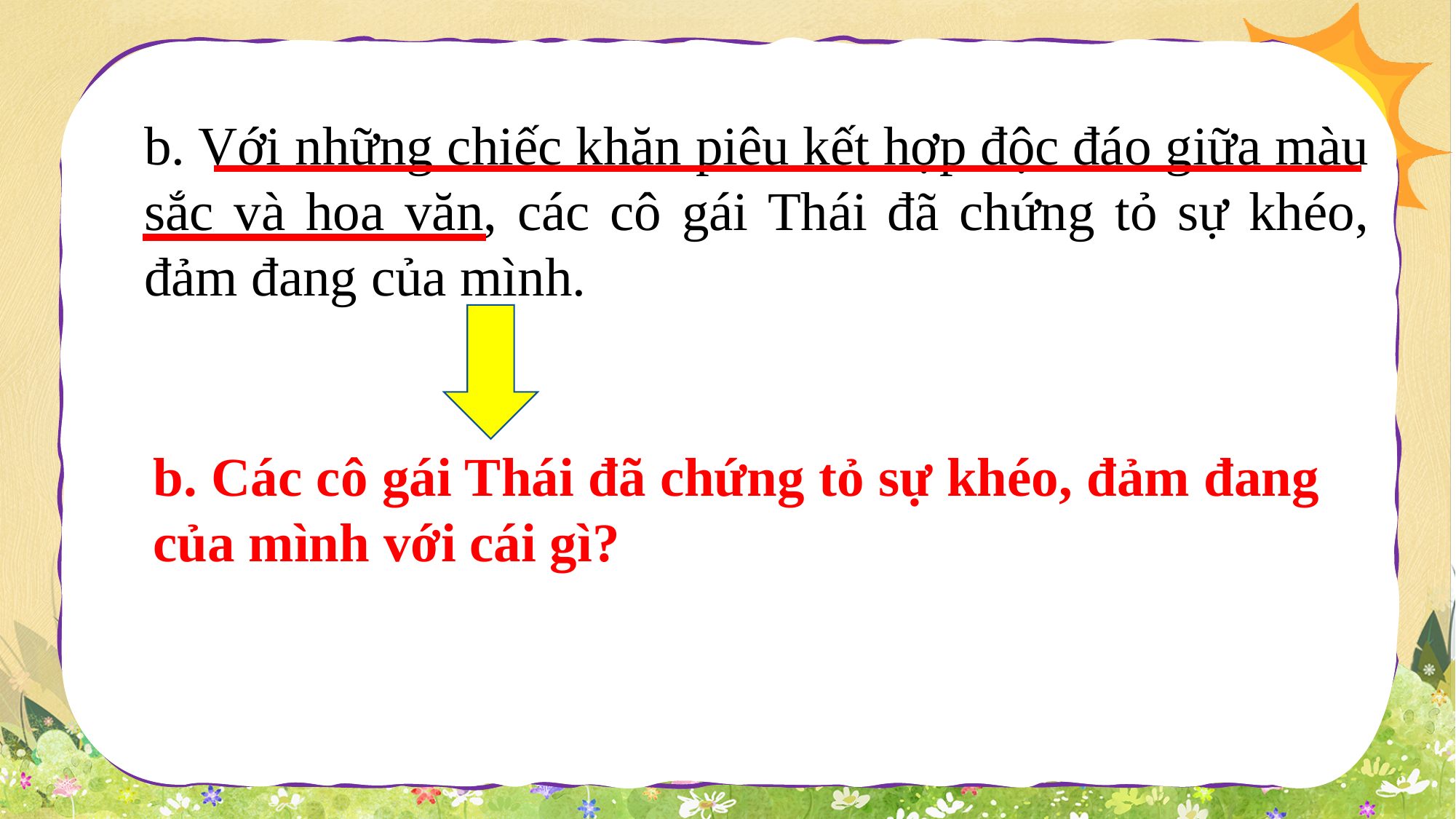

b. Với những chiếc khăn piêu kết hợp độc đáo giữa màu sắc và hoa văn, các cô gái Thái đã chứng tỏ sự khéo, đảm đang của mình.

b. Các cô gái Thái đã chứng tỏ sự khéo, đảm đang của mình với cái gì?